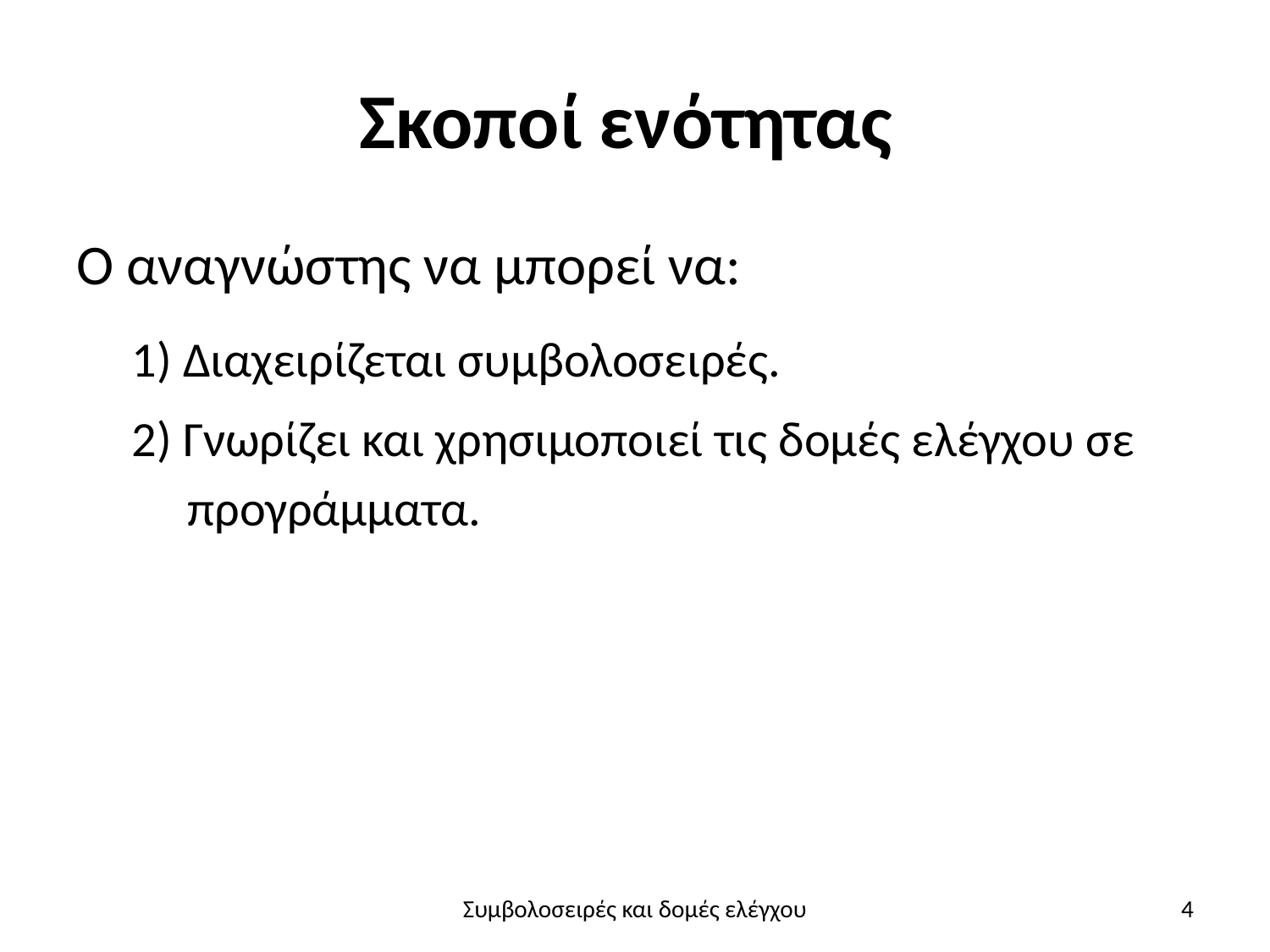

# Σκοποί ενότητας
Ο αναγνώστης να μπορεί να:
1) Διαχειρίζεται συμβολοσειρές.
2) Γνωρίζει και χρησιμοποιεί τις δομές ελέγχου σε
προγράμματα.

Συμβολοσειρές και δομές ελέγχου
4